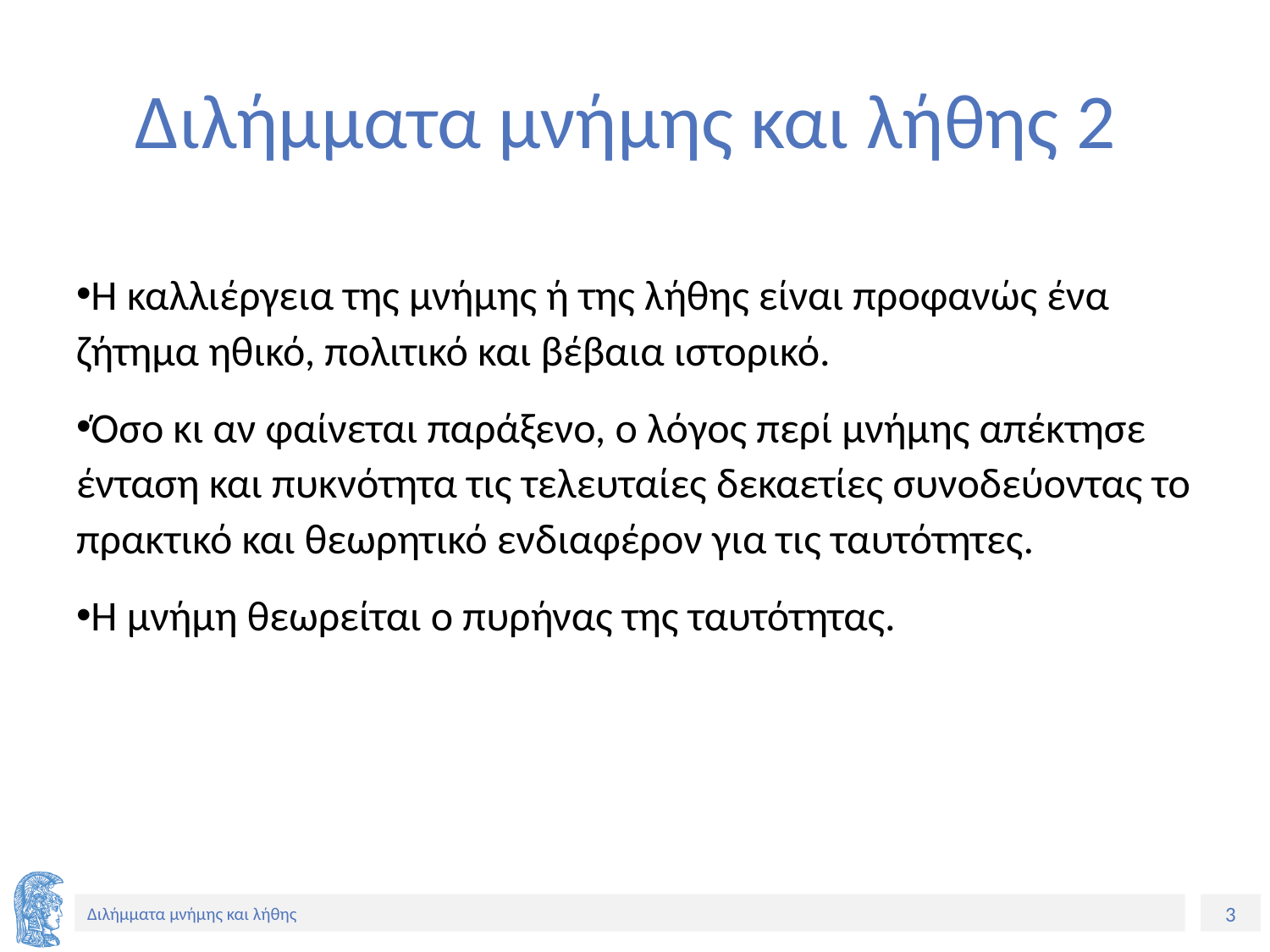

# Διλήμματα μνήμης και λήθης 2
Η καλλιέργεια της μνήμης ή της λήθης είναι προφανώς ένα ζήτημα ηθικό, πολιτικό και βέβαια ιστορικό.
Όσο κι αν φαίνεται παράξενο, ο λόγος περί μνήμης απέκτησε ένταση και πυκνότητα τις τελευταίες δεκαετίες συνοδεύοντας το πρακτικό και θεωρητικό ενδιαφέρον για τις ταυτότητες.
Η μνήμη θεωρείται ο πυρήνας της ταυτότητας.